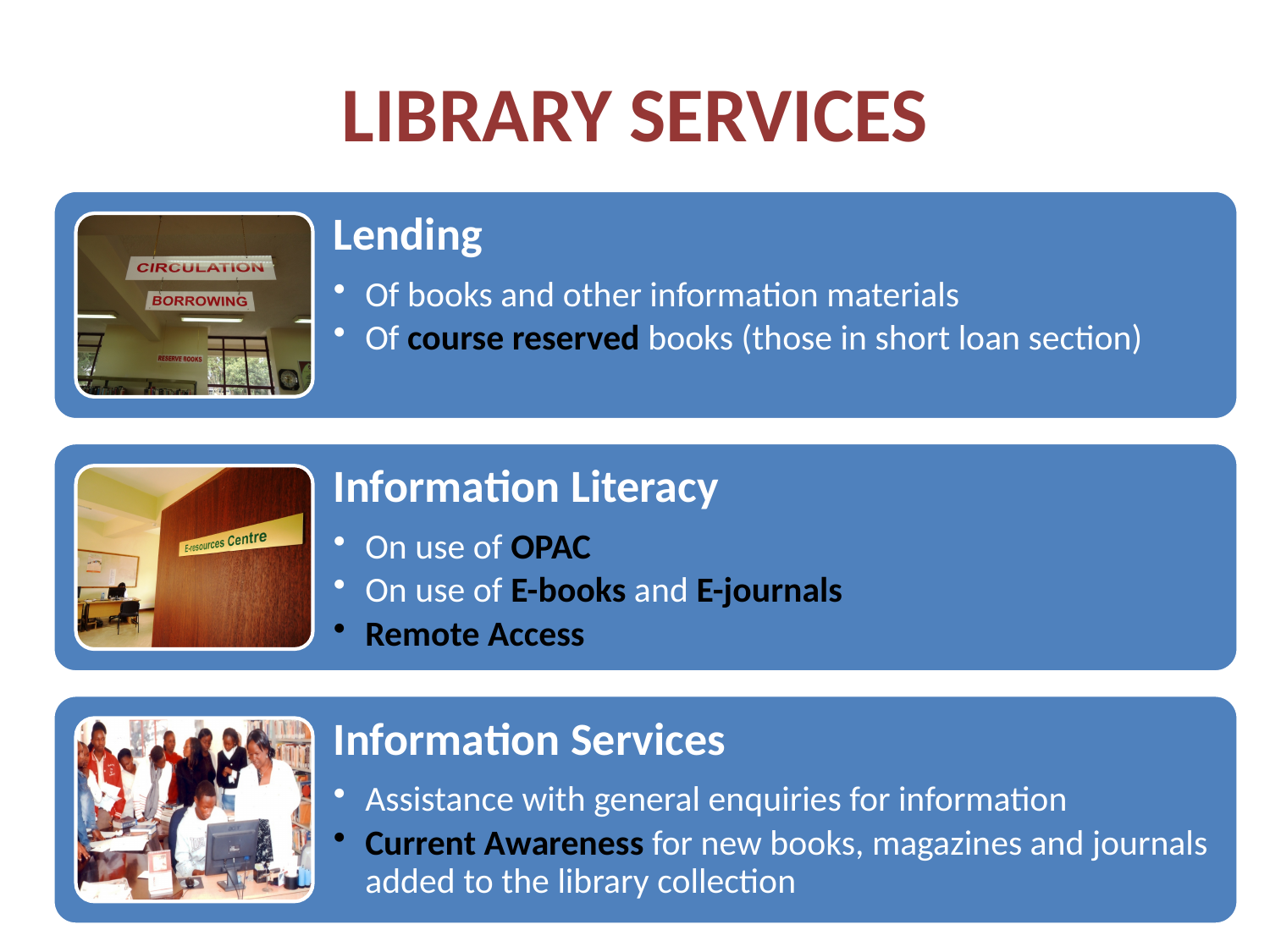

# LIBRARY SERVICES
Lending
Of books and other information materials
Of course reserved books (those in short loan section)
Information Literacy
On use of OPAC
On use of E-books and E-journals
Remote Access
Information Services
Assistance with general enquiries for information
Current Awareness for new books, magazines and journals added to the library collection